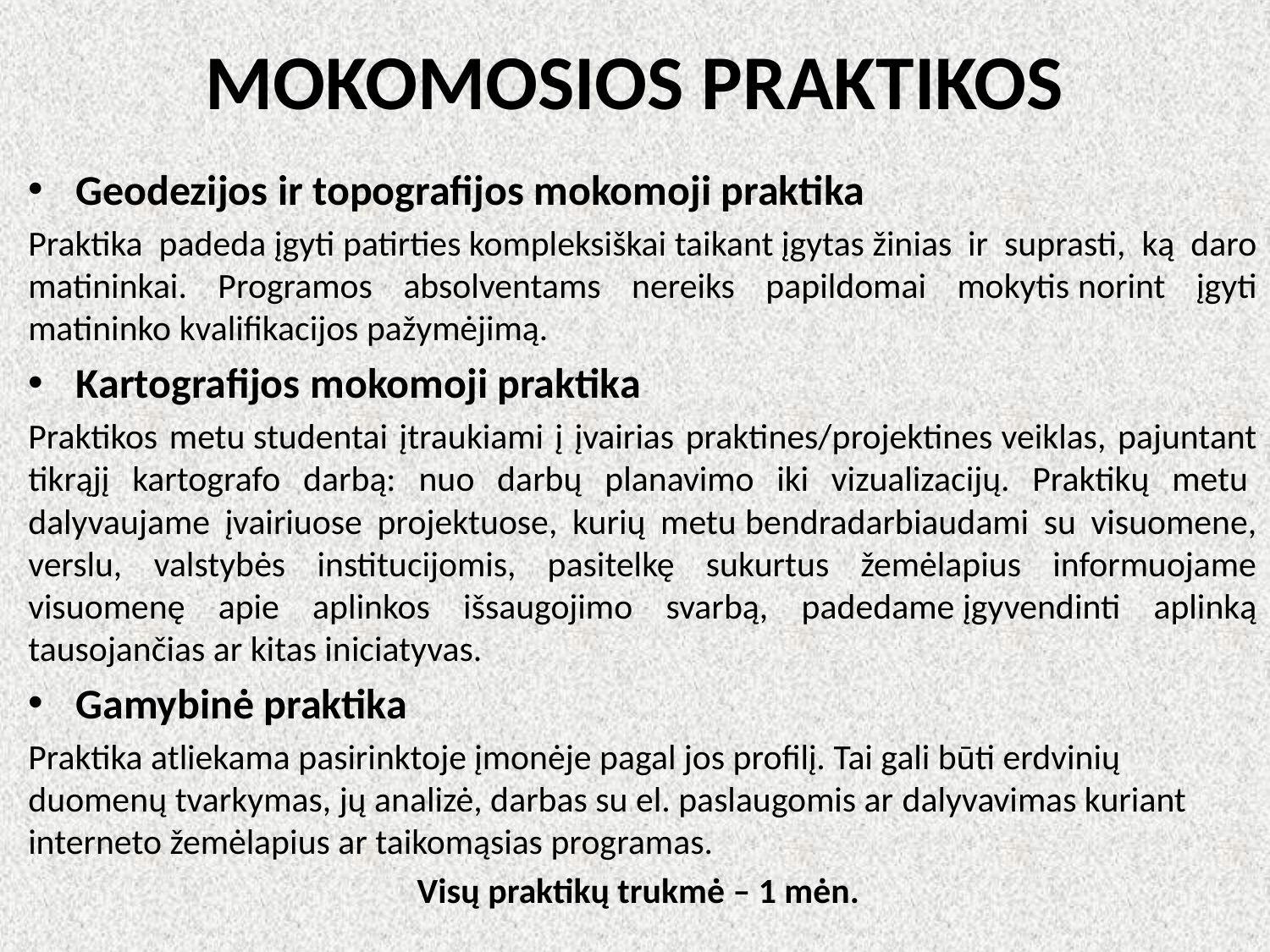

# MOKOMOSIOS PRAKTIKOS
Geodezijos ir topografijos mokomoji praktika
Praktika padeda įgyti patirties kompleksiškai taikant įgytas žinias ir suprasti, ką daro matininkai. Programos absolventams nereiks papildomai mokytis norint įgyti matininko kvalifikacijos pažymėjimą.
Kartografijos mokomoji praktika
Praktikos metu studentai įtraukiami į įvairias praktines/projektines veiklas, pajuntant tikrąjį kartografo darbą: nuo darbų planavimo iki vizualizacijų. Praktikų metu  dalyvaujame įvairiuose projektuose, kurių metu bendradarbiaudami su visuomene, verslu, valstybės institucijomis, pasitelkę sukurtus žemėlapius informuojame visuomenę apie aplinkos išsaugojimo svarbą, padedame įgyvendinti aplinką tausojančias ar kitas iniciatyvas.
Gamybinė praktika
Praktika atliekama pasirinktoje įmonėje pagal jos profilį. Tai gali būti erdvinių duomenų tvarkymas, jų analizė, darbas su el. paslaugomis ar dalyvavimas kuriant interneto žemėlapius ar taikomąsias programas.
Visų praktikų trukmė – 1 mėn.